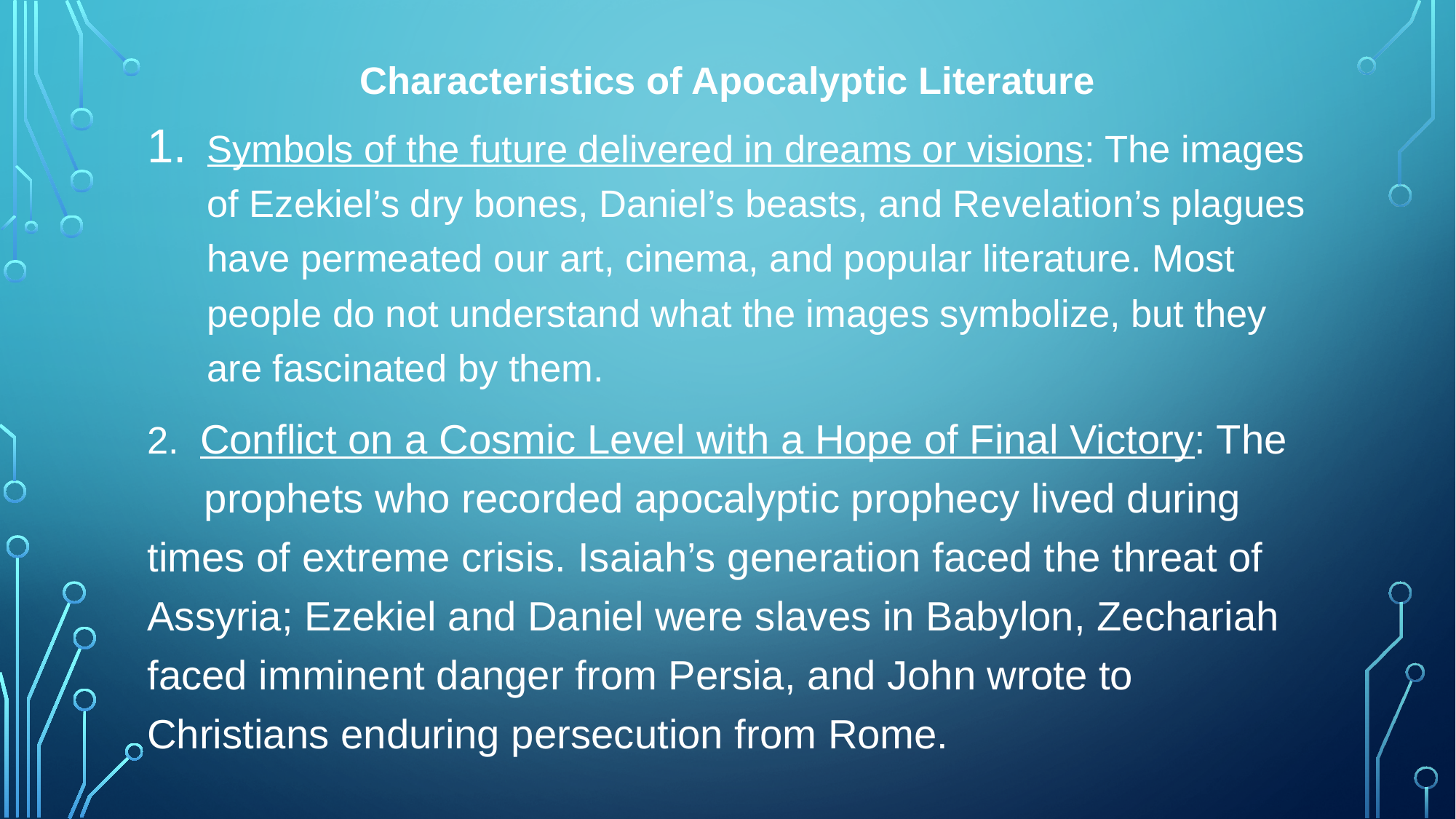

Characteristics of Apocalyptic Literature
Symbols of the future delivered in dreams or visions: The images of Ezekiel’s dry bones, Daniel’s beasts, and Revelation’s plagues have permeated our art, cinema, and popular literature. Most people do not understand what the images symbolize, but they are fascinated by them.
2.  Conflict on a Cosmic Level with a Hope of Final Victory: The       prophets who recorded apocalyptic prophecy lived during times of extreme crisis. Isaiah’s generation faced the threat of Assyria; Ezekiel and Daniel were slaves in Babylon, Zechariah faced imminent danger from Persia, and John wrote to Christians enduring persecution from Rome.